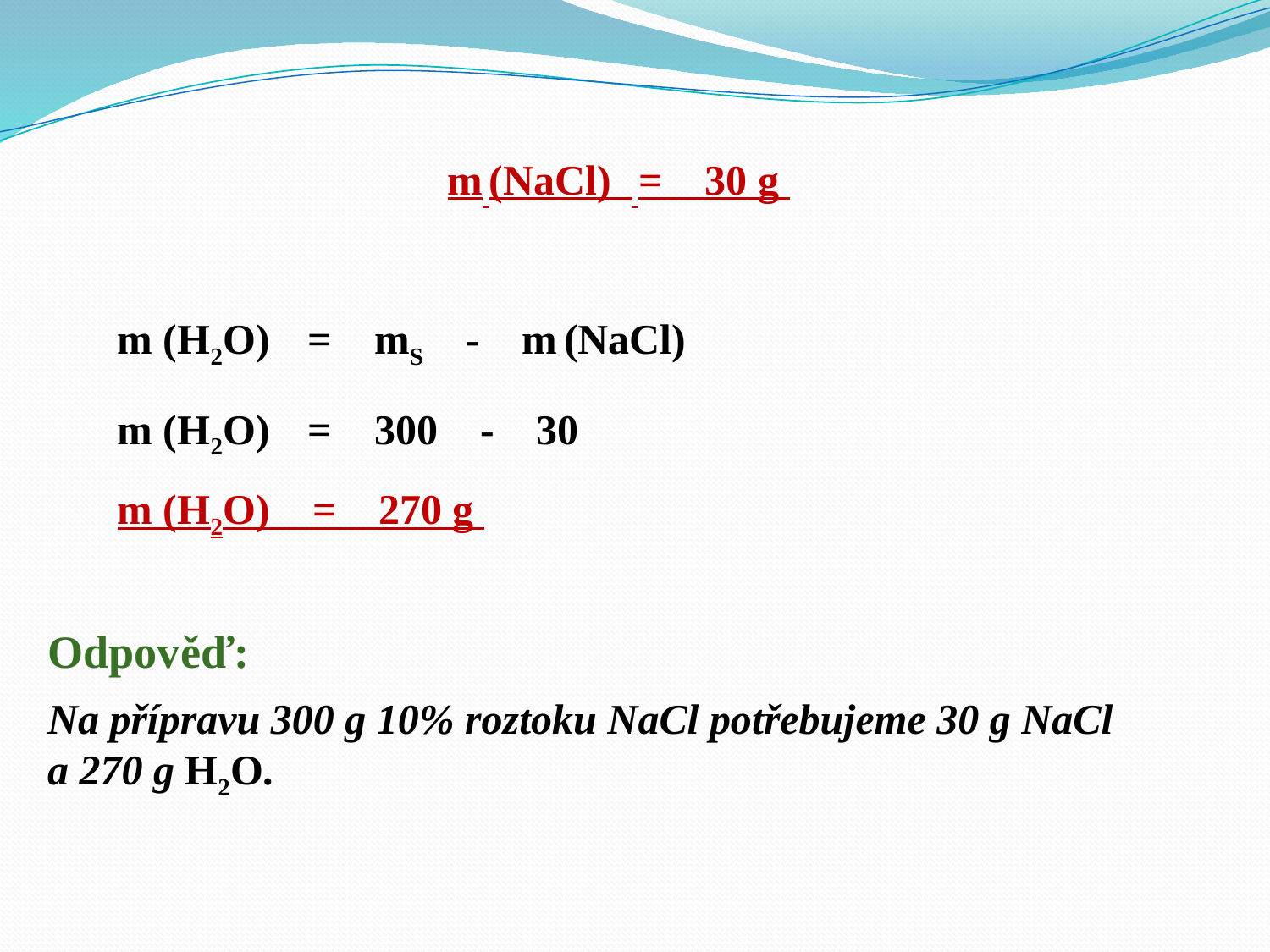

m (NaCl)   =    30 g
m (H2O)    =    mS    -    m (NaCl)
m (H2O)    =    300    -    30
m (H2O)    =    270 g
Odpověď:
Na přípravu 300 g 10% roztoku NaCl potřebujeme 30 g NaCl
a 270 g H2O.